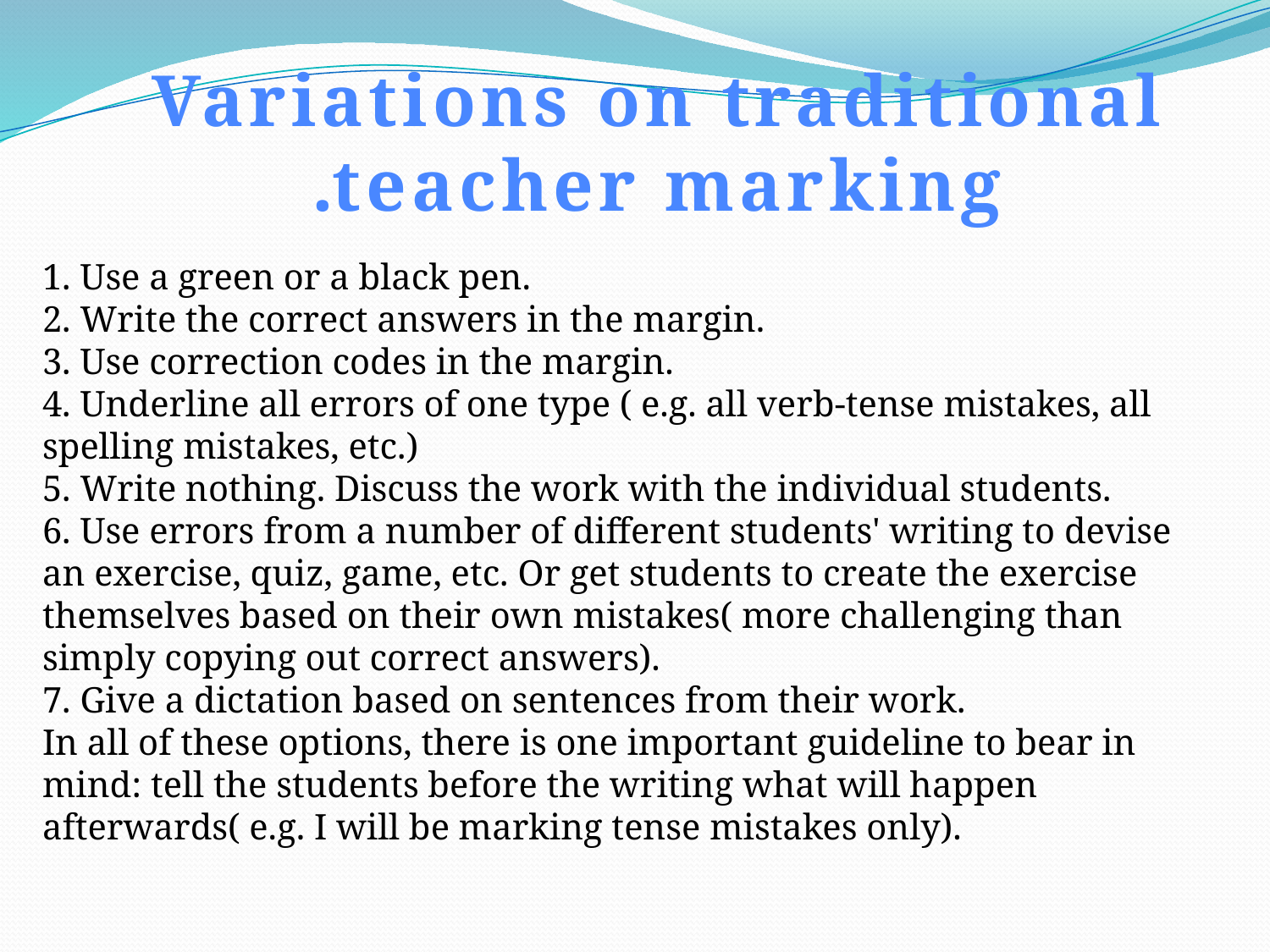

Variations on traditional teacher marking.
1. Use a green or a black pen.
2. Write the correct answers in the margin.
3. Use correction codes in the margin.
4. Underline all errors of one type ( e.g. all verb-tense mistakes, all spelling mistakes, etc.)
5. Write nothing. Discuss the work with the individual students.
6. Use errors from a number of different students' writing to devise an exercise, quiz, game, etc. Or get students to create the exercise themselves based on their own mistakes( more challenging than simply copying out correct answers).
7. Give a dictation based on sentences from their work.
In all of these options, there is one important guideline to bear in mind: tell the students before the writing what will happen afterwards( e.g. I will be marking tense mistakes only).